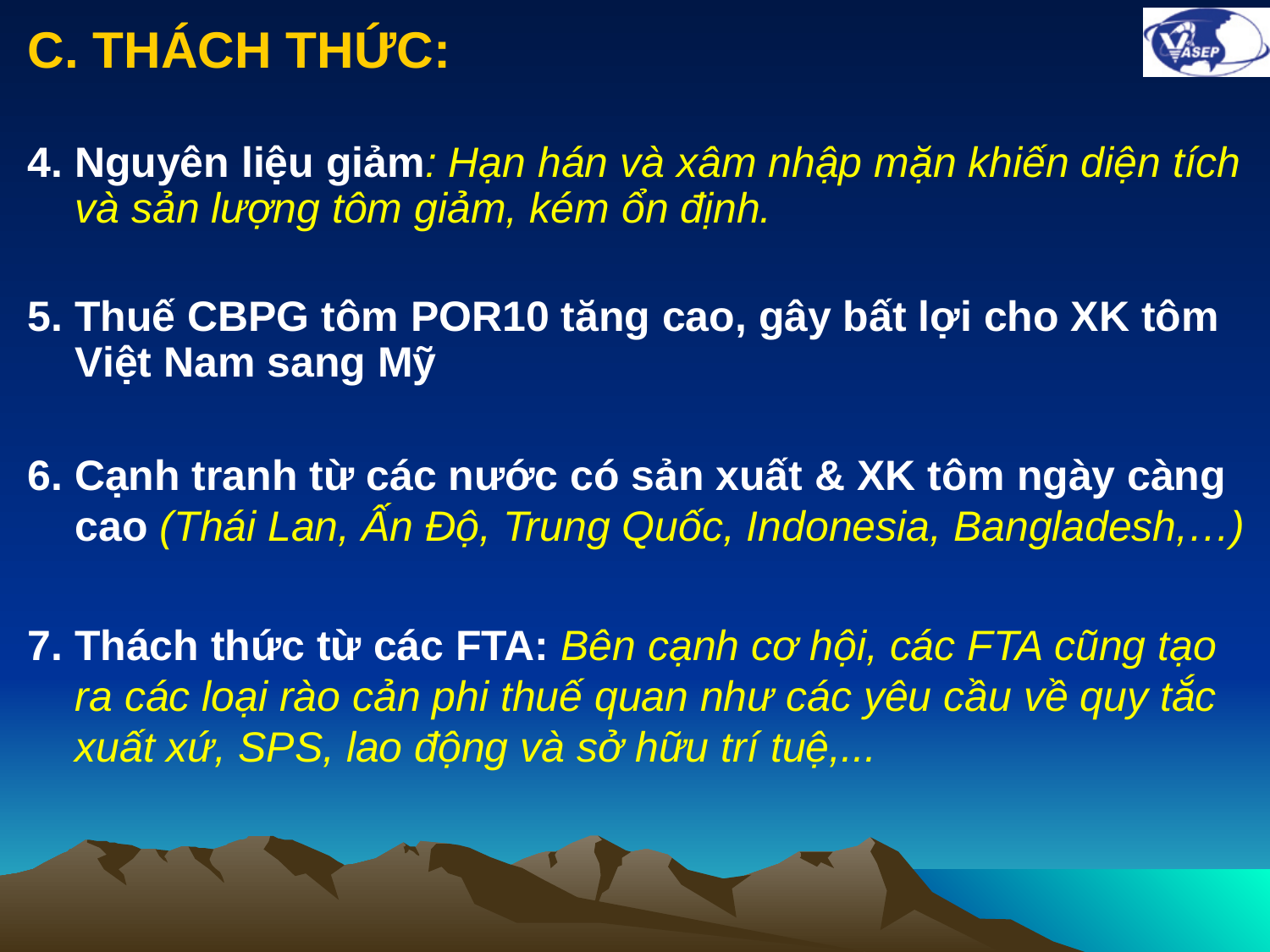

C. THÁCH THỨC:

4. Nguyên liệu giảm: Hạn hán và xâm nhập mặn khiến diện tích và sản lượng tôm giảm, kém ổn định.

5. Thuế CBPG tôm POR10 tăng cao, gây bất lợi cho XK tôm Việt Nam sang Mỹ

6. Cạnh tranh từ các nước có sản xuất & XK tôm ngày càng cao (Thái Lan, Ấn Độ, Trung Quốc, Indonesia, Bangladesh,…)

7. Thách thức từ các FTA: Bên cạnh cơ hội, các FTA cũng tạo ra các loại rào cản phi thuế quan như các yêu cầu về quy tắc xuất xứ, SPS, lao động và sở hữu trí tuệ,...